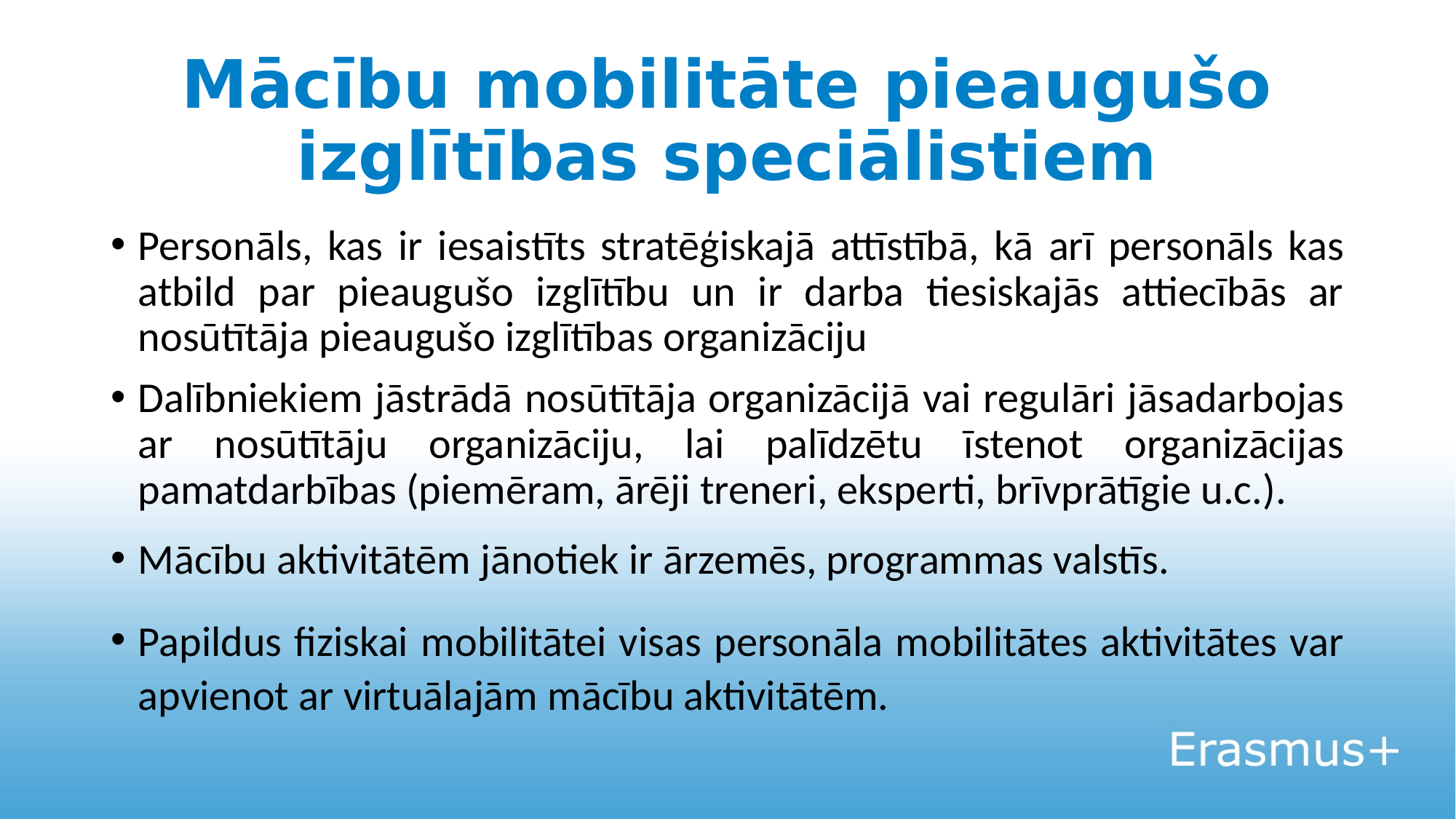

# Mācību mobilitāte pieaugušo izglītības speciālistiem
Personāls, kas ir iesaistīts stratēģiskajā attīstībā, kā arī personāls kas atbild par pieaugušo izglītību un ir darba tiesiskajās attiecībās ar nosūtītāja pieaugušo izglītības organizāciju
Dalībniekiem jāstrādā nosūtītāja organizācijā vai regulāri jāsadarbojas ar nosūtītāju organizāciju, lai palīdzētu īstenot organizācijas pamatdarbības (piemēram, ārēji treneri, eksperti, brīvprātīgie u.c.).
Mācību aktivitātēm jānotiek ir ārzemēs, programmas valstīs.
Papildus fiziskai mobilitātei visas personāla mobilitātes aktivitātes var apvienot ar virtuālajām mācību aktivitātēm.